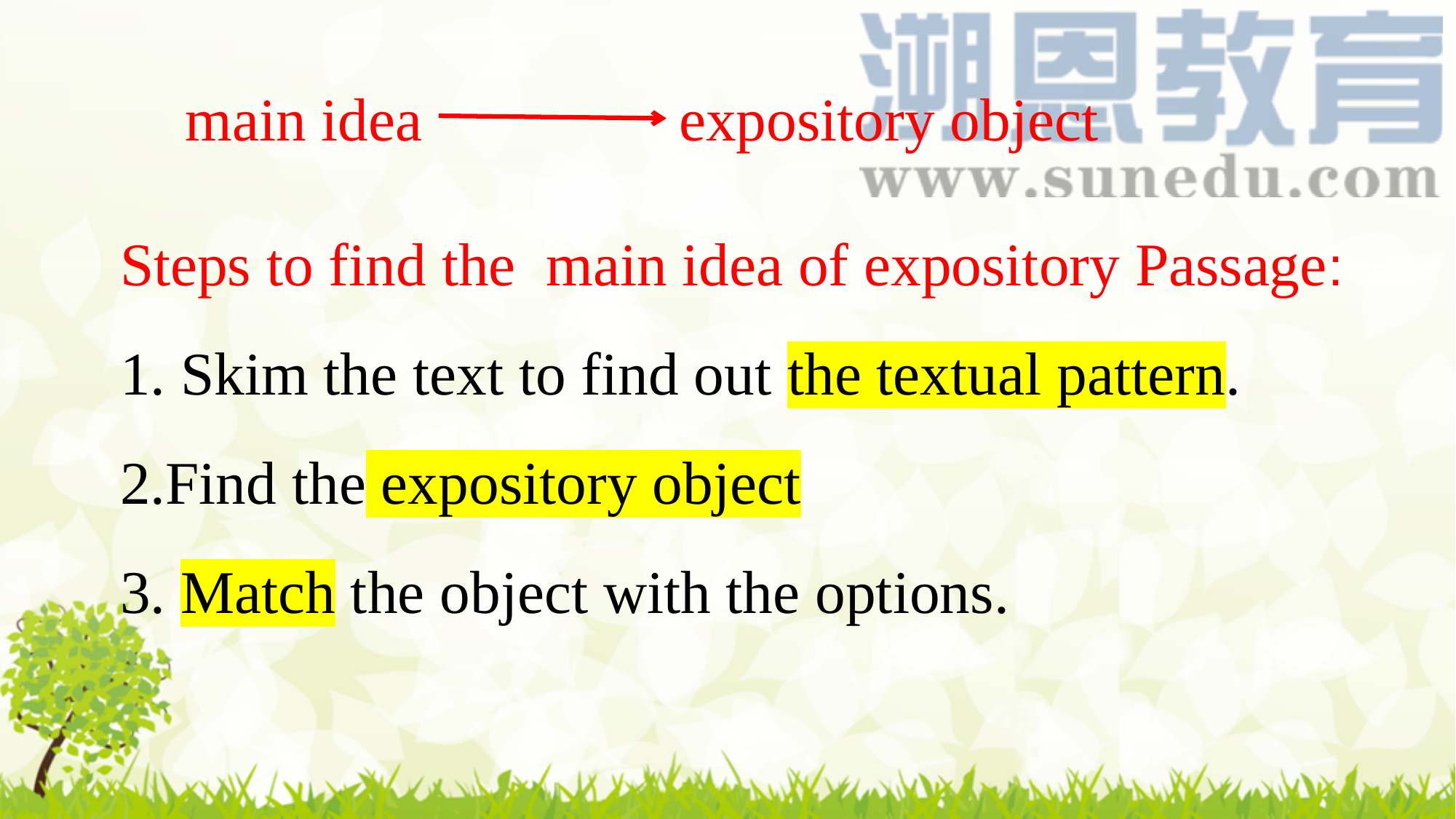

main idea                 expository object
Steps to find the  main idea of expository Passage:
1. Skim the text to find out the textual pattern.
2.Find the expository object
3. Match the object with the options.